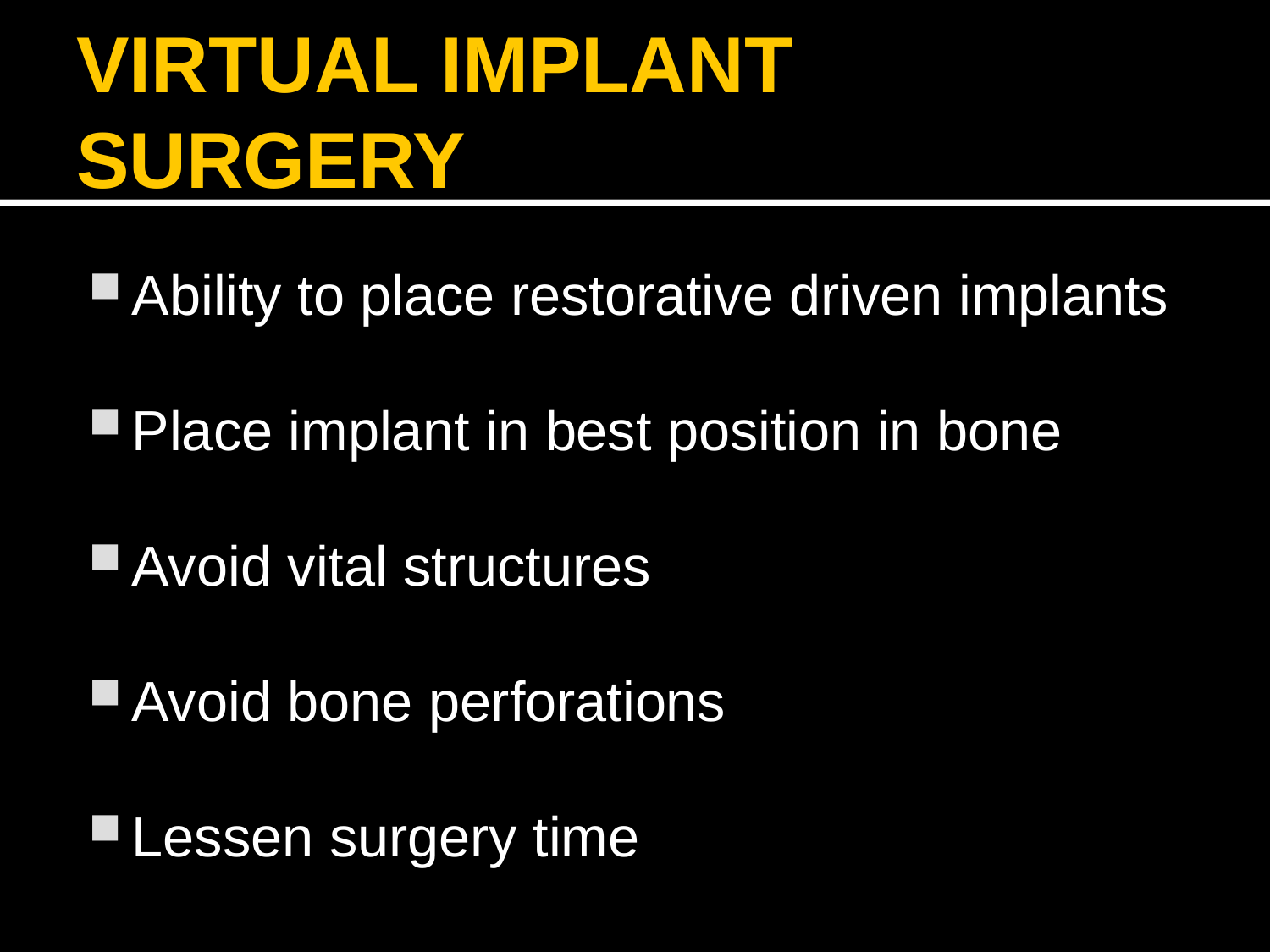

# VIRTUAL IMPLANT SURGERY
Ability to place restorative driven implants

Place implant in best position in bone

Avoid vital structures

Avoid bone perforations

Lessen surgery time